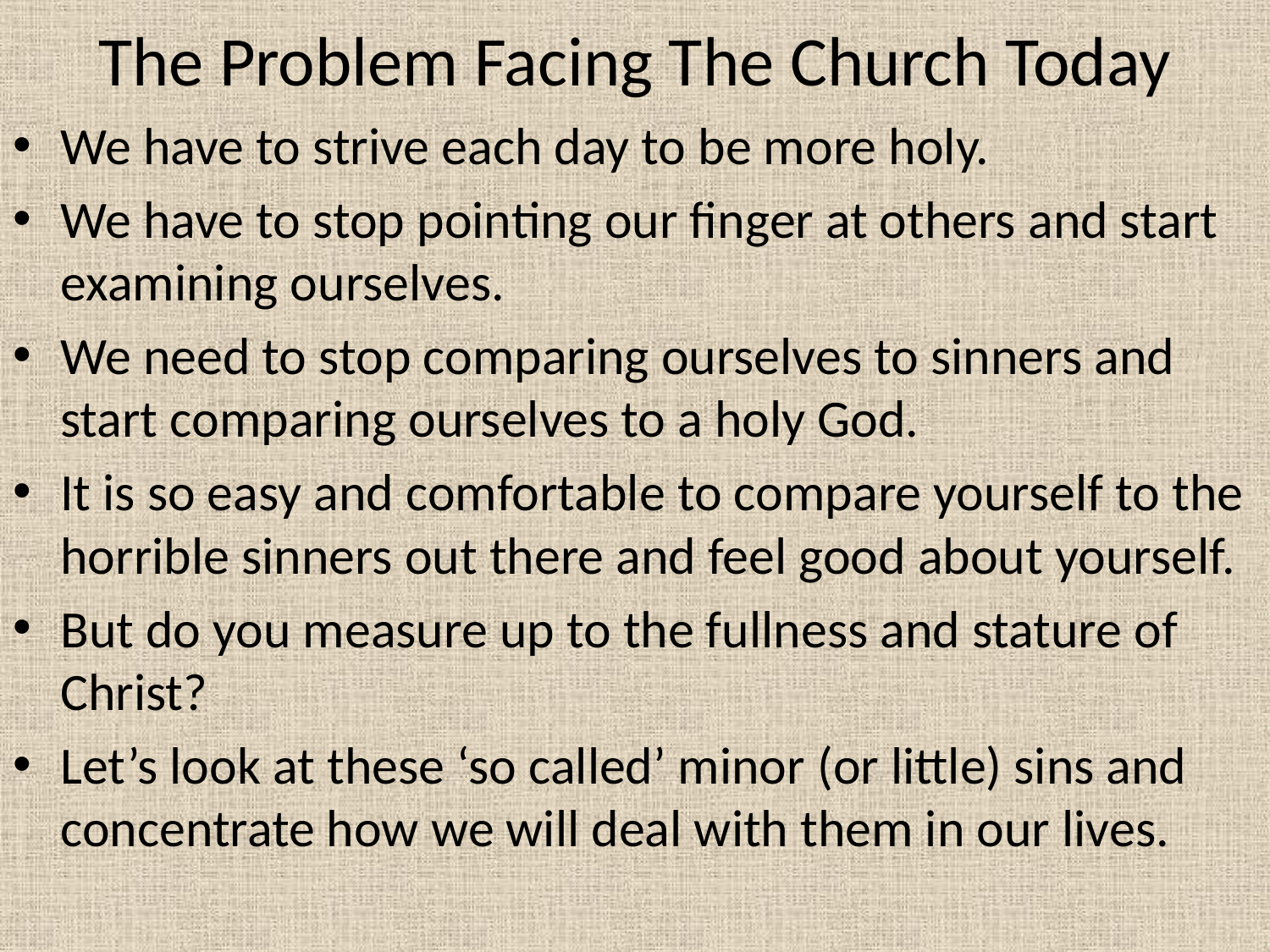

# The Problem Facing The Church Today
We have to strive each day to be more holy.
We have to stop pointing our finger at others and start examining ourselves.
We need to stop comparing ourselves to sinners and start comparing ourselves to a holy God.
It is so easy and comfortable to compare yourself to the horrible sinners out there and feel good about yourself.
But do you measure up to the fullness and stature of Christ?
Let’s look at these ‘so called’ minor (or little) sins and concentrate how we will deal with them in our lives.